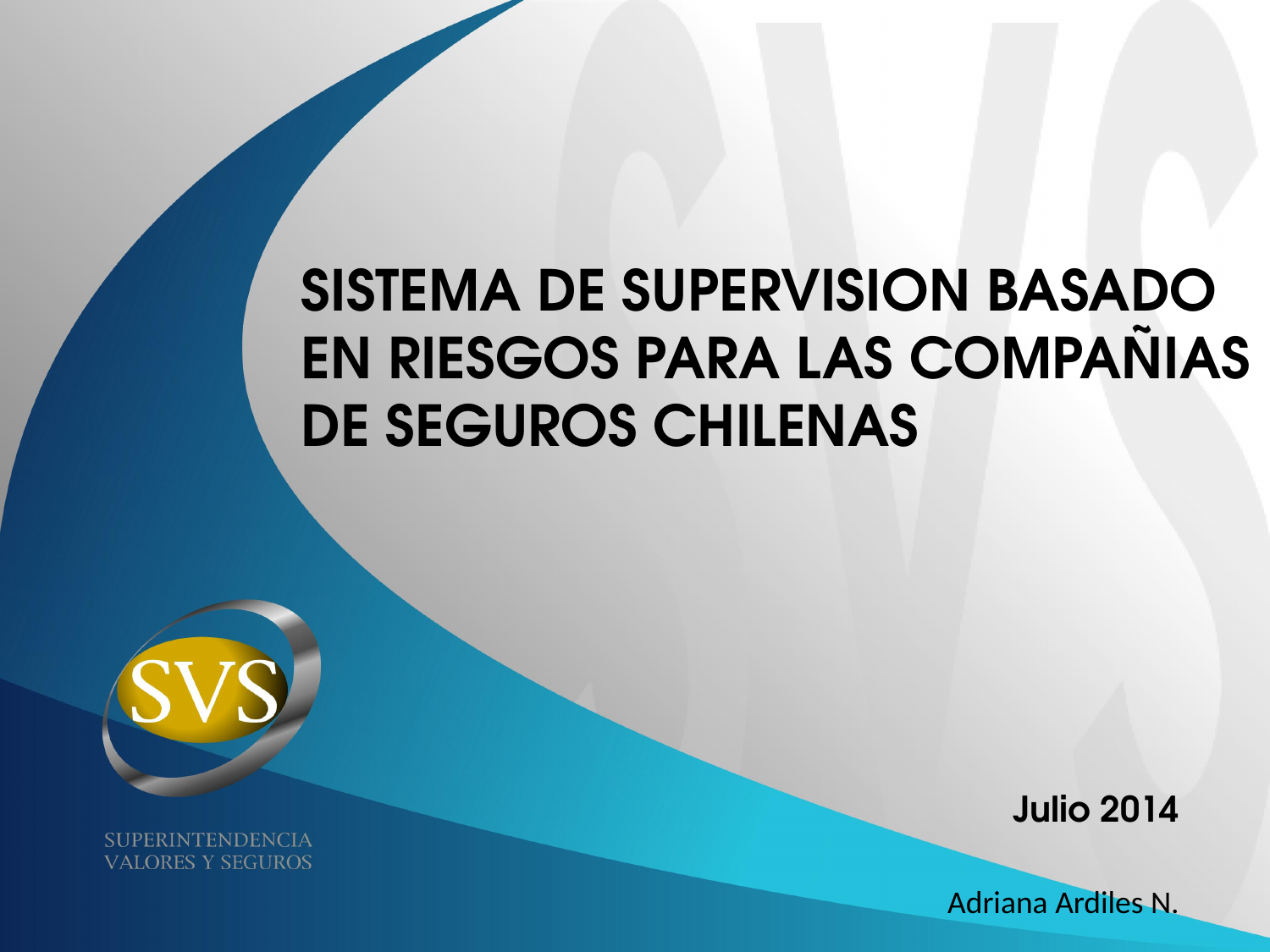

# SISTEMA DE SUPERVISION BASADO EN RIESGOS PARA LAS COMPAÑIAS DE SEGUROS CHILENAS

Julio 2014
Adriana Ardiles N.